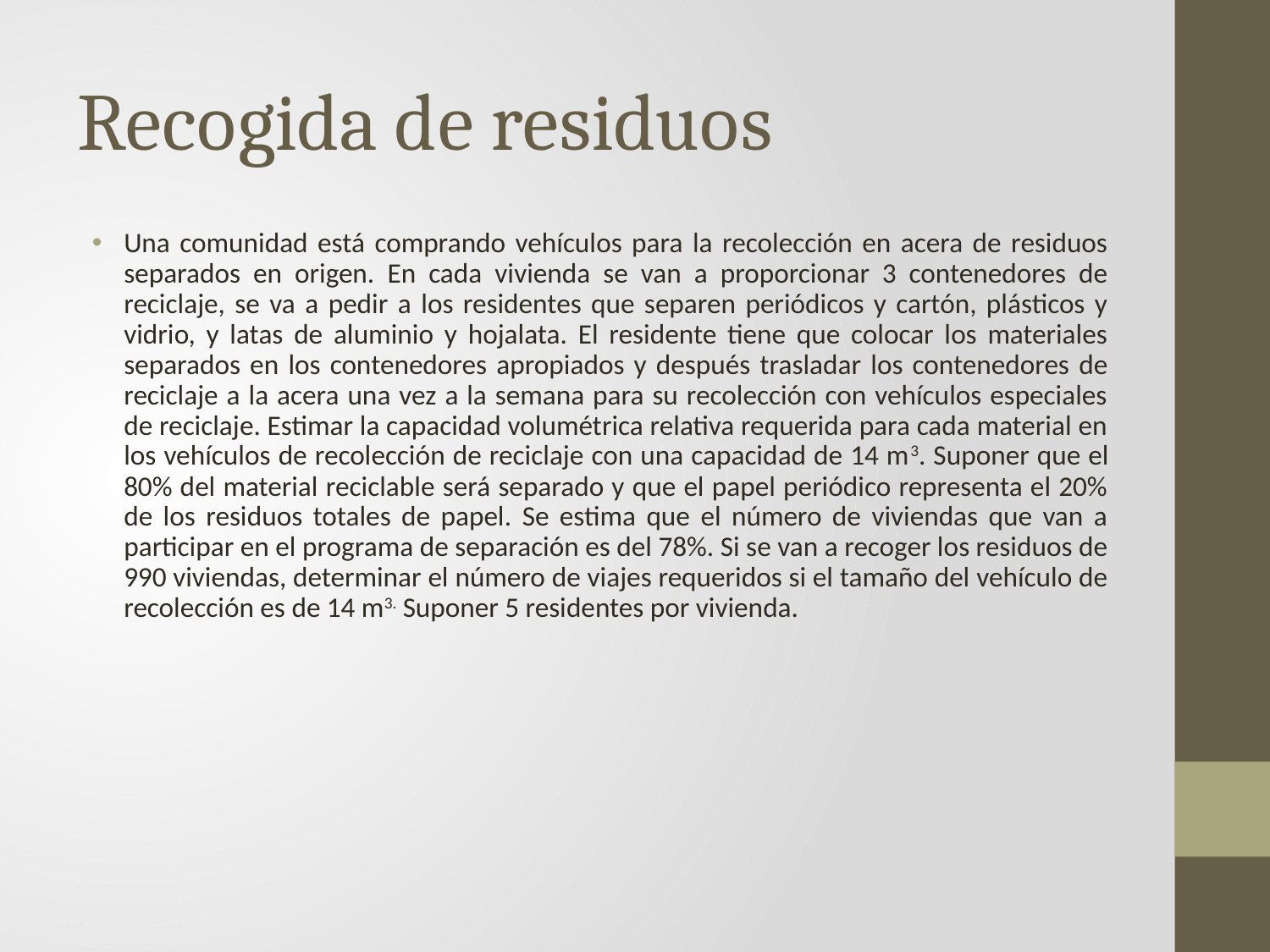

# Recogida de residuos
Una comunidad está comprando vehículos para la recolección en acera de residuos separados en origen. En cada vivienda se van a proporcionar 3 contenedores de reciclaje, se va a pedir a los residentes que separen periódicos y cartón, plásticos y vidrio, y latas de aluminio y hojalata. El residente tiene que colocar los materiales separados en los contenedores apropiados y después trasladar los contenedores de reciclaje a la acera una vez a la semana para su recolección con vehículos especiales de reciclaje. Estimar la capacidad volumétrica relativa requerida para cada material en los vehículos de recolección de reciclaje con una capacidad de 14 m3. Suponer que el 80% del material reciclable será separado y que el papel periódico representa el 20% de los residuos totales de papel. Se estima que el número de viviendas que van a participar en el programa de separación es del 78%. Si se van a recoger los residuos de 990 viviendas, determinar el número de viajes requeridos si el tamaño del vehículo de recolección es de 14 m3. Suponer 5 residentes por vivienda.